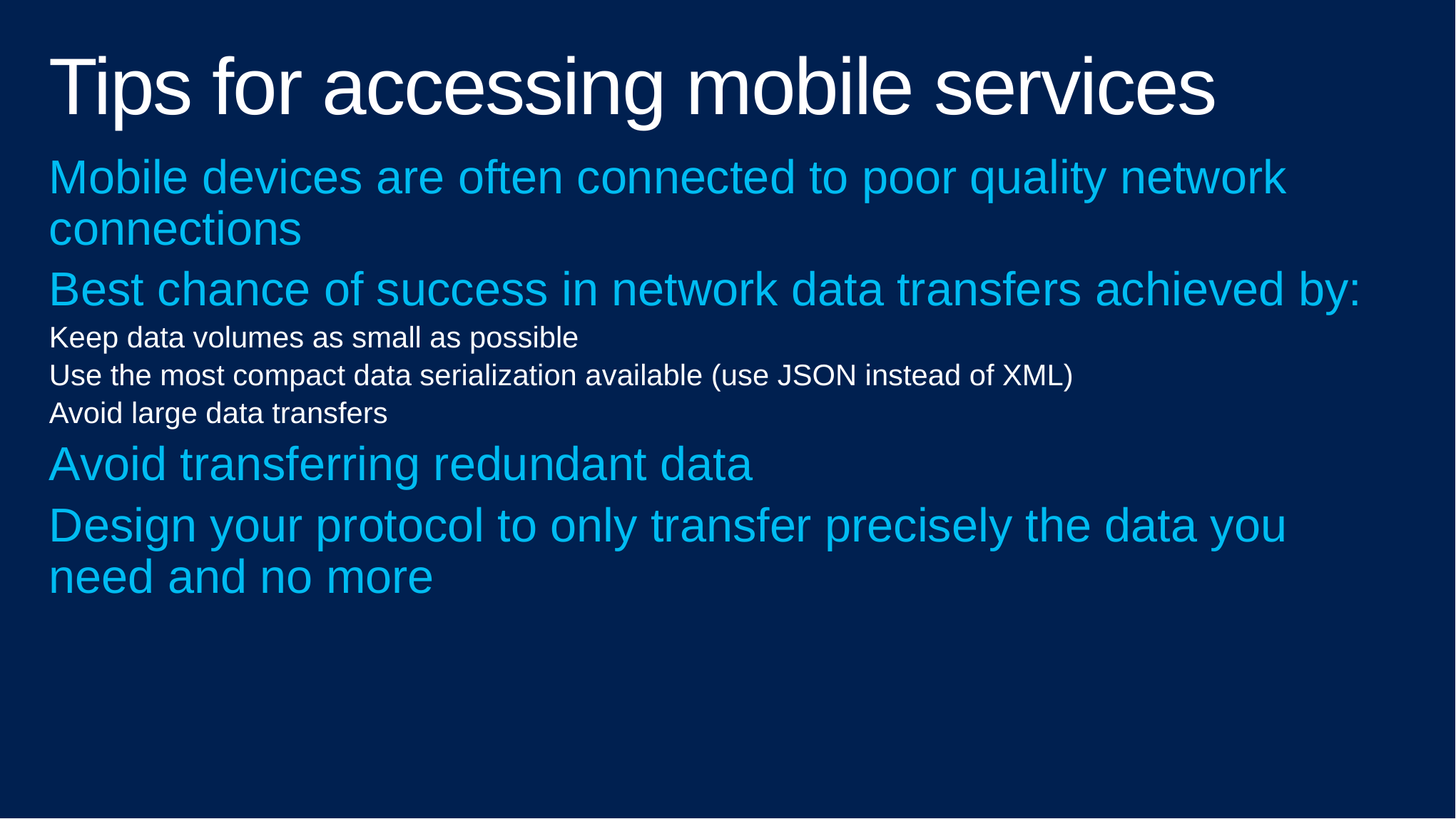

# Tips for accessing mobile services
Mobile devices are often connected to poor quality network connections
Best chance of success in network data transfers achieved by:
Keep data volumes as small as possible
Use the most compact data serialization available (use JSON instead of XML)
Avoid large data transfers
Avoid transferring redundant data
Design your protocol to only transfer precisely the data you need and no more